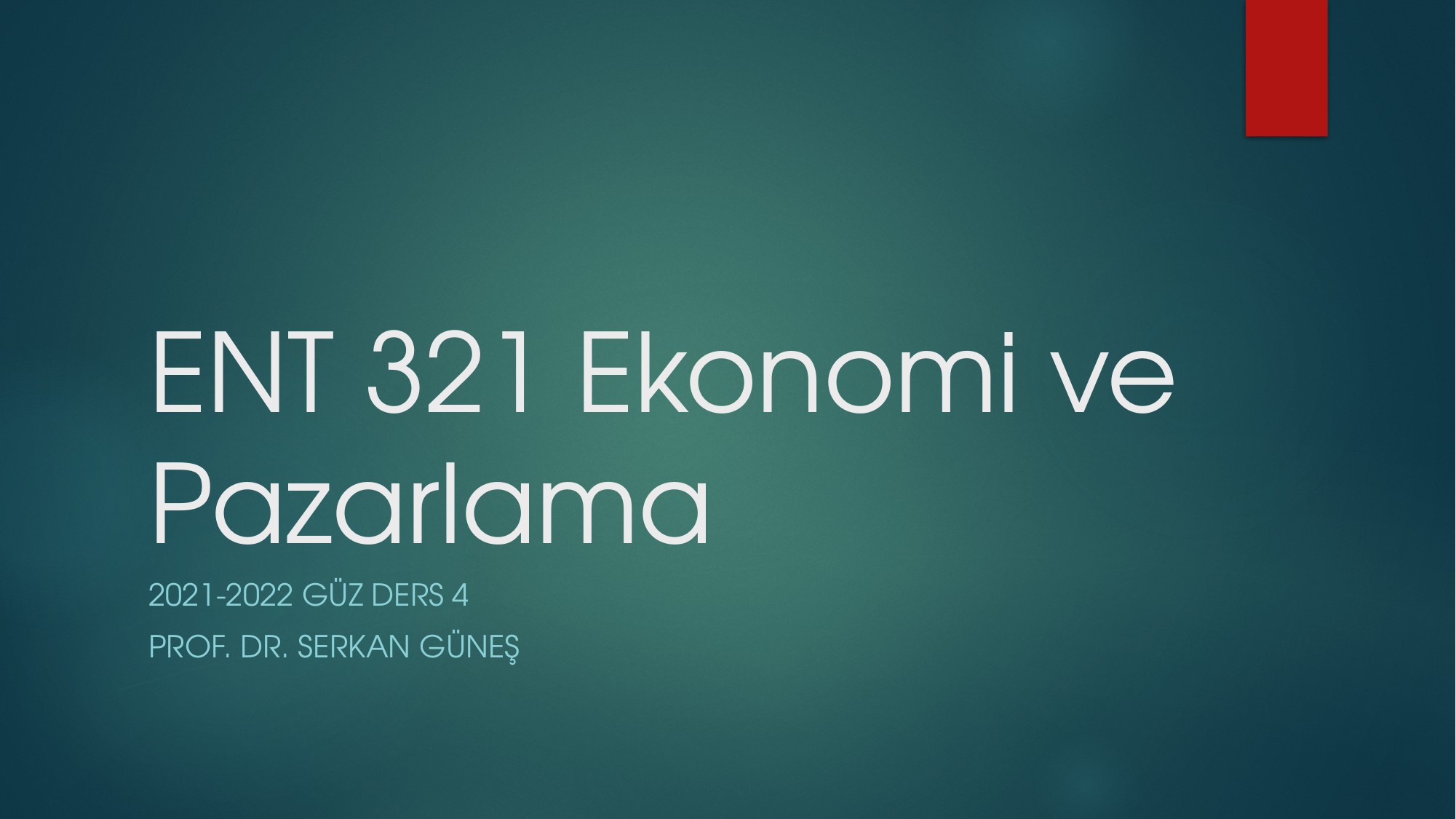

# ENT 321 Ekonomi ve Pazarlama
2021-2022 Güz DERS 4
Prof. Dr. Serkan GÜNEŞ